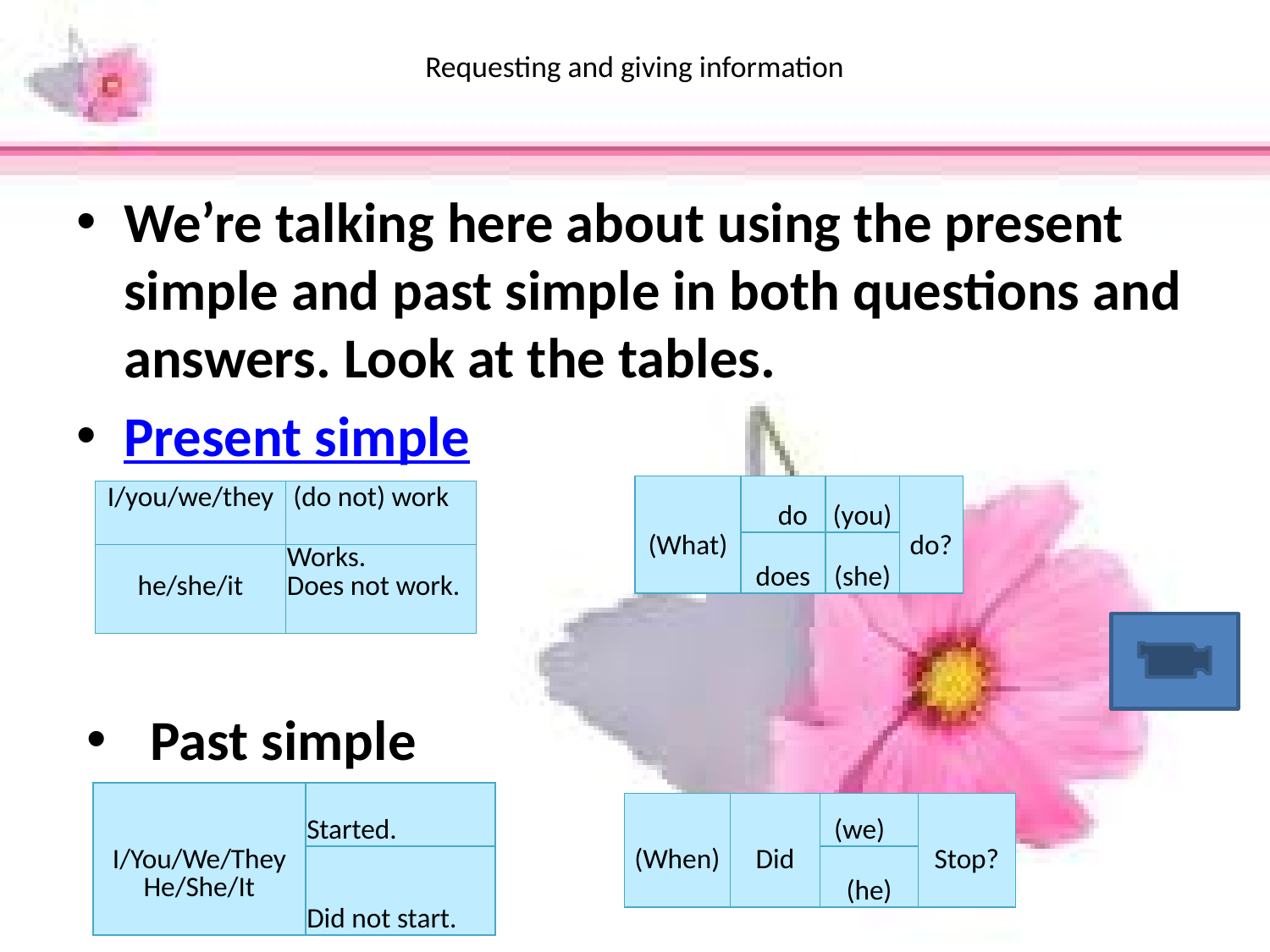

# Requesting and giving information
We’re talking here about using the present simple and past simple in both questions and answers. Look at the tables.
Present simple
| (What) | do | (you) | do? |
| --- | --- | --- | --- |
|  | does | (she) |  |
| I/you/we/they | (do not) work |
| --- | --- |
| he/she/it | Works. Does not work. |

Past simple
| I/You/We/They He/She/It | Started. |
| --- | --- |
|  | Did not start. |
| (When) | Did | (we) | Stop? |
| --- | --- | --- | --- |
|  |  | (he) |  |